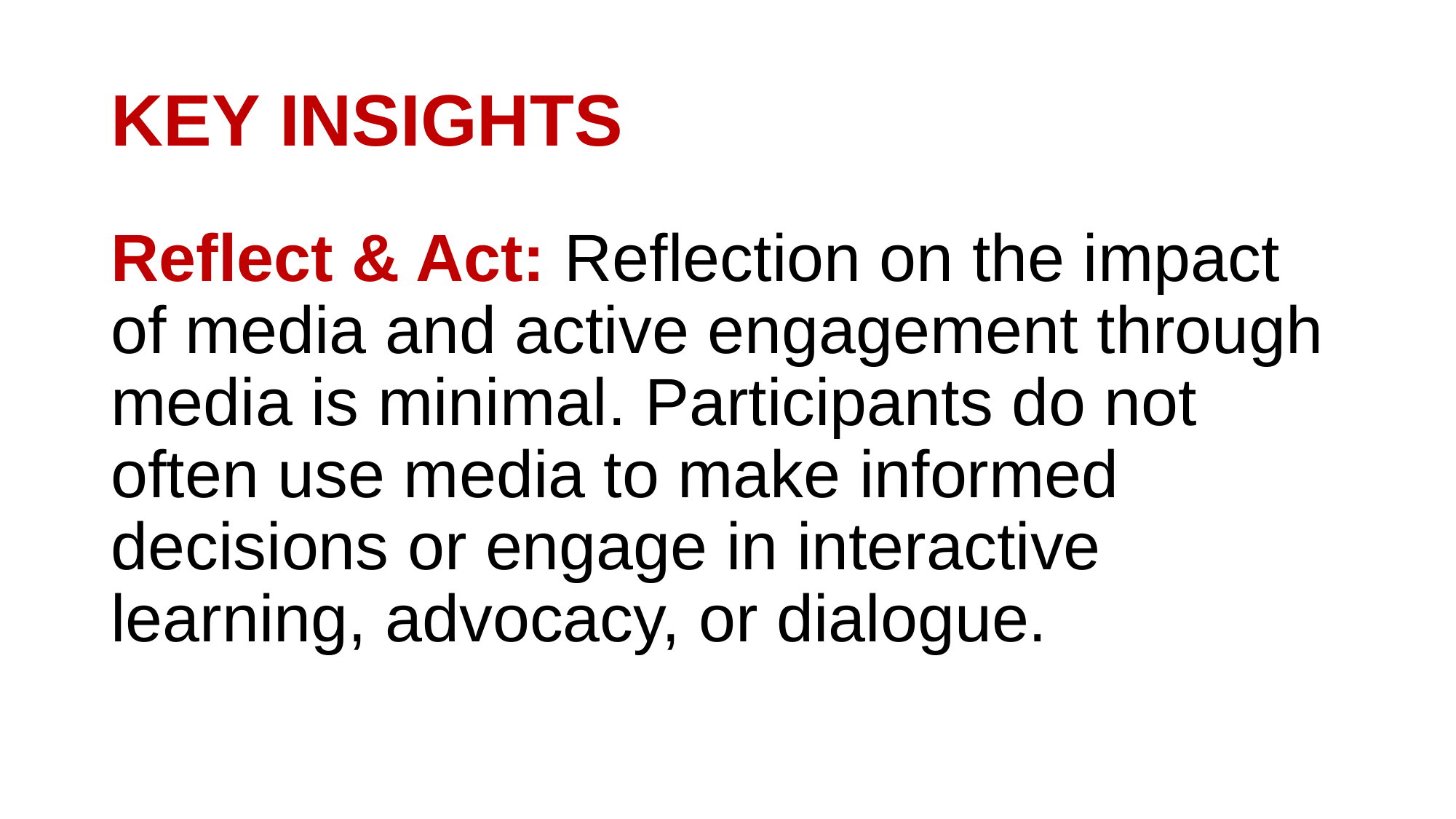

# KEY INSIGHTS
Reflect & Act: Reflection on the impact of media and active engagement through media is minimal. Participants do not often use media to make informed decisions or engage in interactive learning, advocacy, or dialogue.